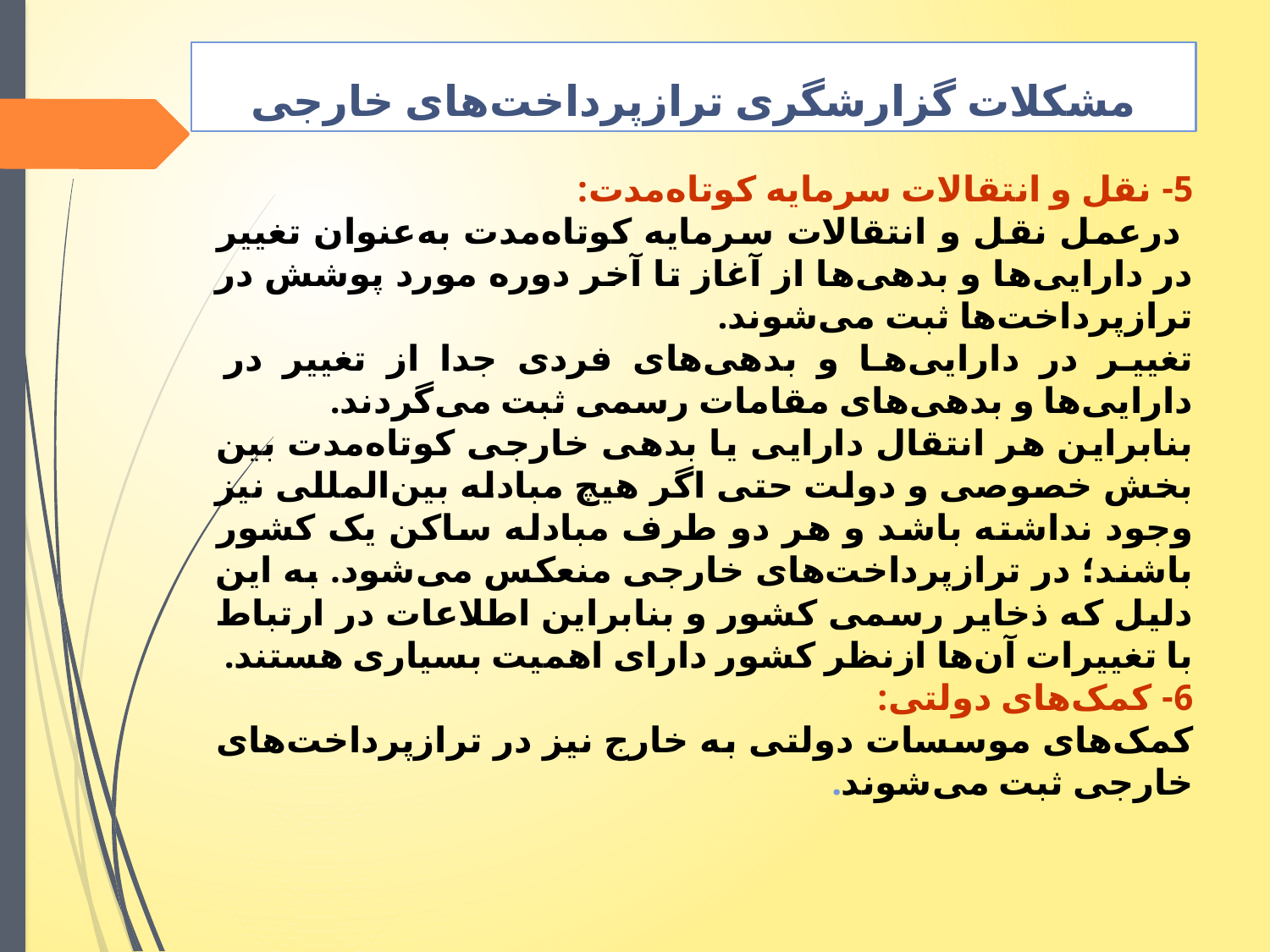

مشکلات گزارشگری ترازپرداخت‌های خارجی
13
5- نقل و انتقالات سرمایه کوتاه‌مدت:
 درعمل نقل و انتقالات سرمایه کوتاه‌مدت به‌عنوان تغییر در دارایی‌ها و بدهی‌ها از آغاز تا آخر دوره مورد پوشش در ترازپرداخت‌ها ثبت می‌شوند.
تغییر در دارایی‌ها و بدهی‌های فردی جدا از تغییر در دارایی‌ها و بدهی‌های مقامات رسمی ثبت می‌گردند.
بنابراین هر انتقال دارایی یا بدهی خارجی کوتاه‌مدت بین بخش خصوصی و دولت حتی اگر هیچ مبادله بین‌المللی نیز وجود نداشته باشد و هر دو طرف مبادله ساکن یک کشور باشند؛ در ترازپرداخت‌های خارجی منعکس می‌شود. به این دلیل که ذخایر رسمی کشور و بنابراین اطلاعات در ارتباط با تغییرات آن‌ها ازنظر کشور دارای اهمیت بسیاری هستند.
6- کمک‌های دولتی:
کمک‌های موسسات دولتی به خارج نیز در ترازپرداخت‌های خارجی ثبت می‌شوند.